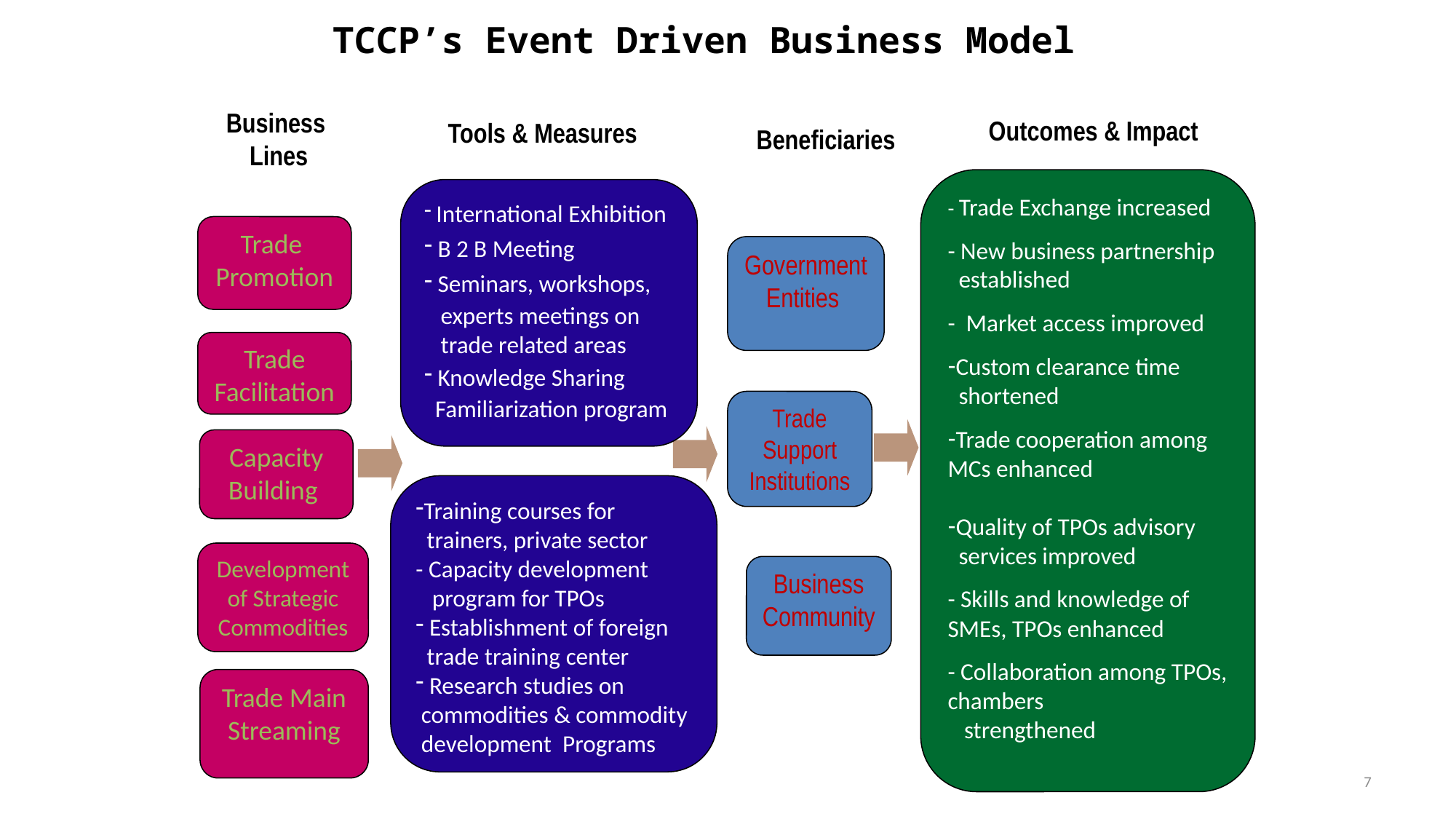

# TCCP’s Event Driven Business Model
Business
Lines
Outcomes & Impact
Tools & Measures
Beneficiaries
- Trade Exchange increased

- New business partnership
  established

-  Market access improved

Custom clearance time
  shortened

Trade cooperation among MCs enhanced

Quality of TPOs advisory
  services improved

- Skills and knowledge of SMEs, TPOs enhanced

- Collaboration among TPOs, chambers
   strengthened

 International Exhibition
 B 2 B Meeting
 Seminars, workshops,
   experts meetings on
   trade related areas
 Knowledge Sharing
  Familiarization program
Trade
Promotion
Government Entities
Trade Facilitation
Trade
Support
Institutions

Capacity Building

Training courses for
  trainers, private sector
- Capacity development
   program for TPOs
 Establishment of foreign
  trade training center
 Research studies on
 commodities & commodity
 development  Programs
Development of Strategic Commodities
Business
Community
Trade Main Streaming

7